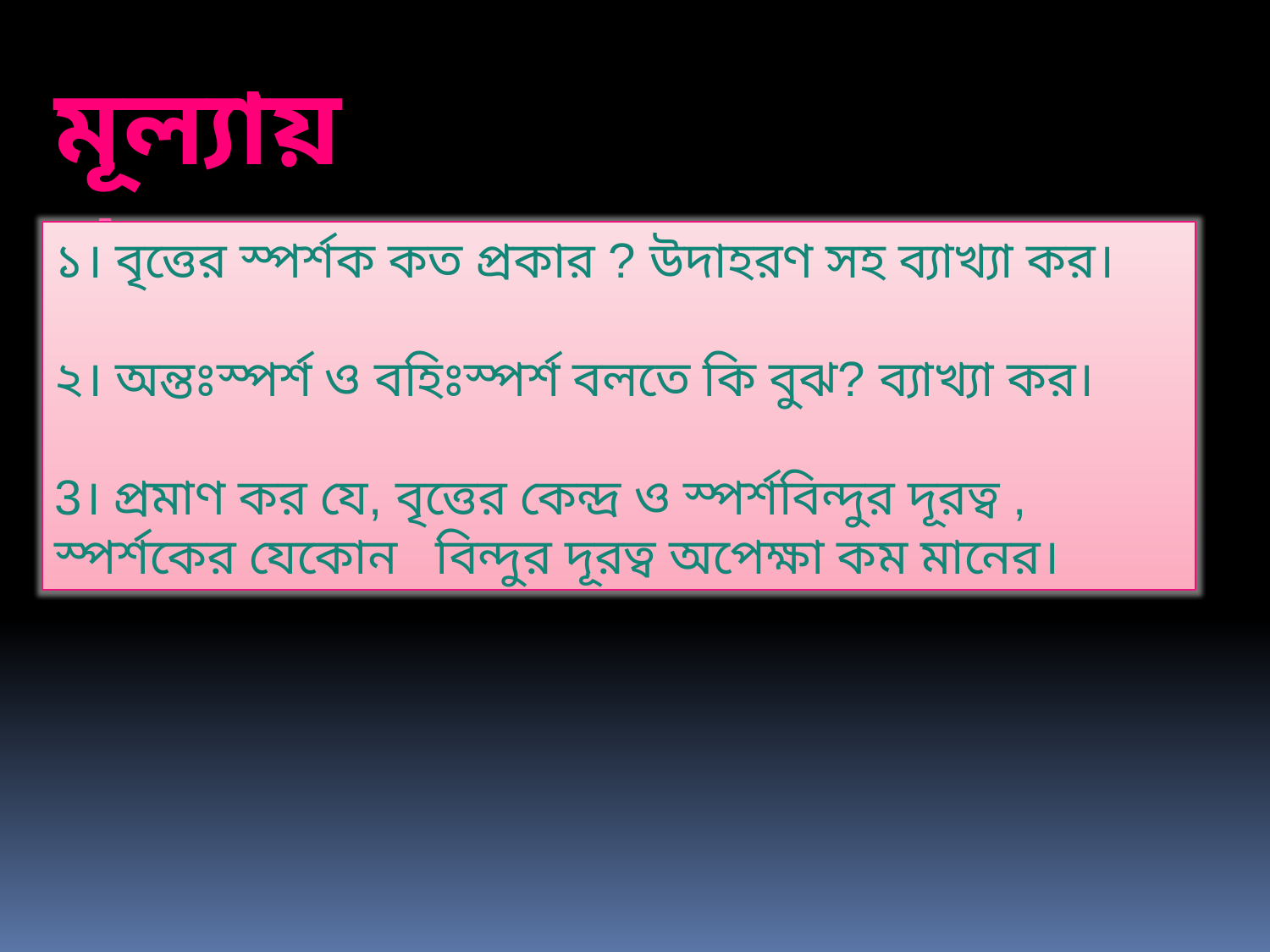

মূল্যায়ণঃ
১। বৃত্তের স্পর্শক কত প্রকার ? উদাহরণ সহ ব্যাখ্যা কর।

২। অন্তঃস্পর্শ ও বহিঃস্পর্শ বলতে কি বুঝ? ব্যাখ্যা কর।

3। প্রমাণ কর যে, বৃত্তের কেন্দ্র ও স্পর্শবিন্দুর দূরত্ব , স্পর্শকের যেকোন 	বিন্দুর দূরত্ব অপেক্ষা কম মানের।